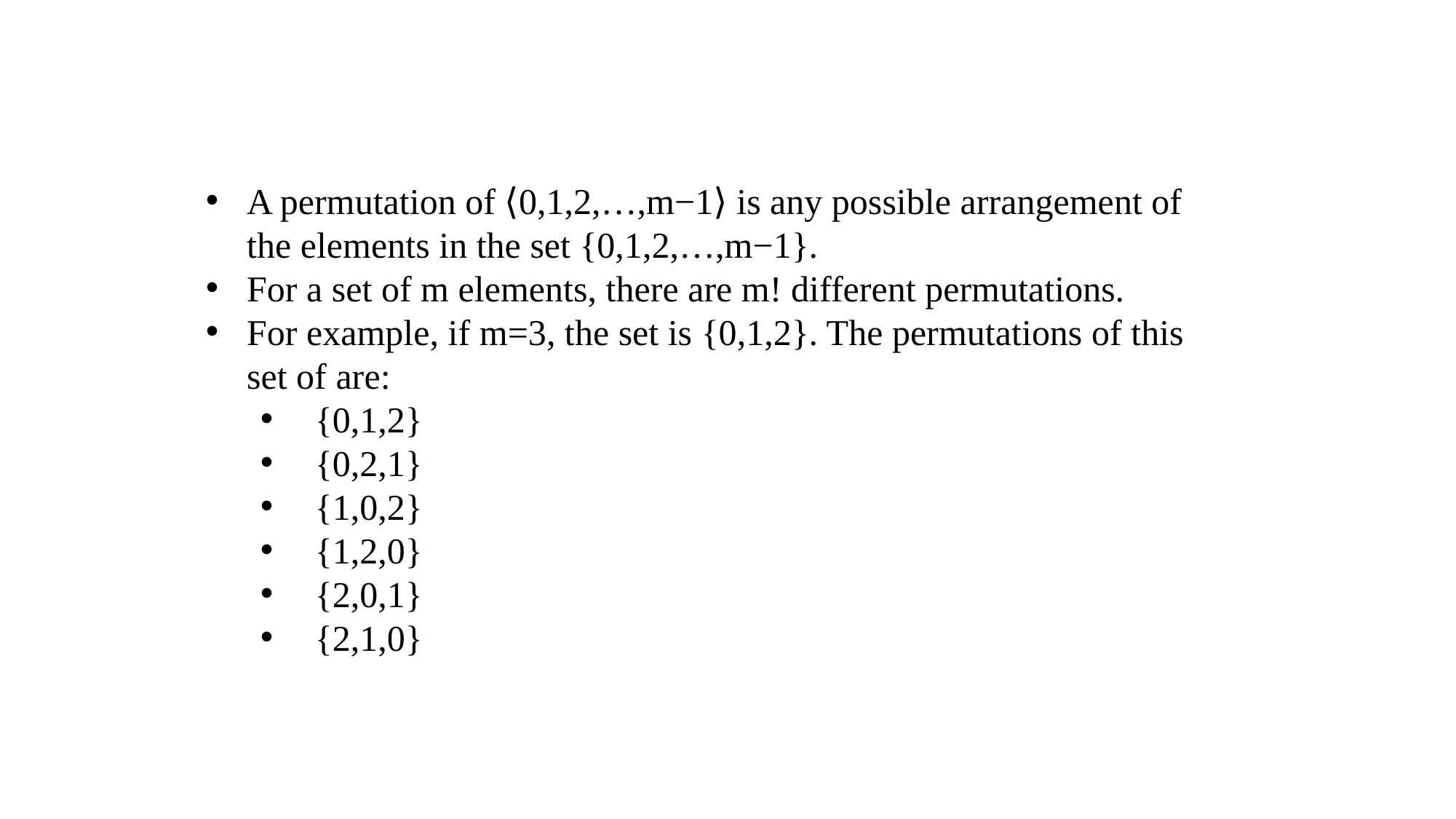

A permutation of ⟨0,1,2,…,m−1⟩ is any possible arrangement of the elements in the set {0,1,2,…,m−1}.
For a set of m elements, there are m! different permutations.
For example, if m=3, the set is {0,1,2}. The permutations of this set of are:
{0,1,2}
{0,2,1}
{1,0,2}
{1,2,0}
{2,0,1}
{2,1,0}